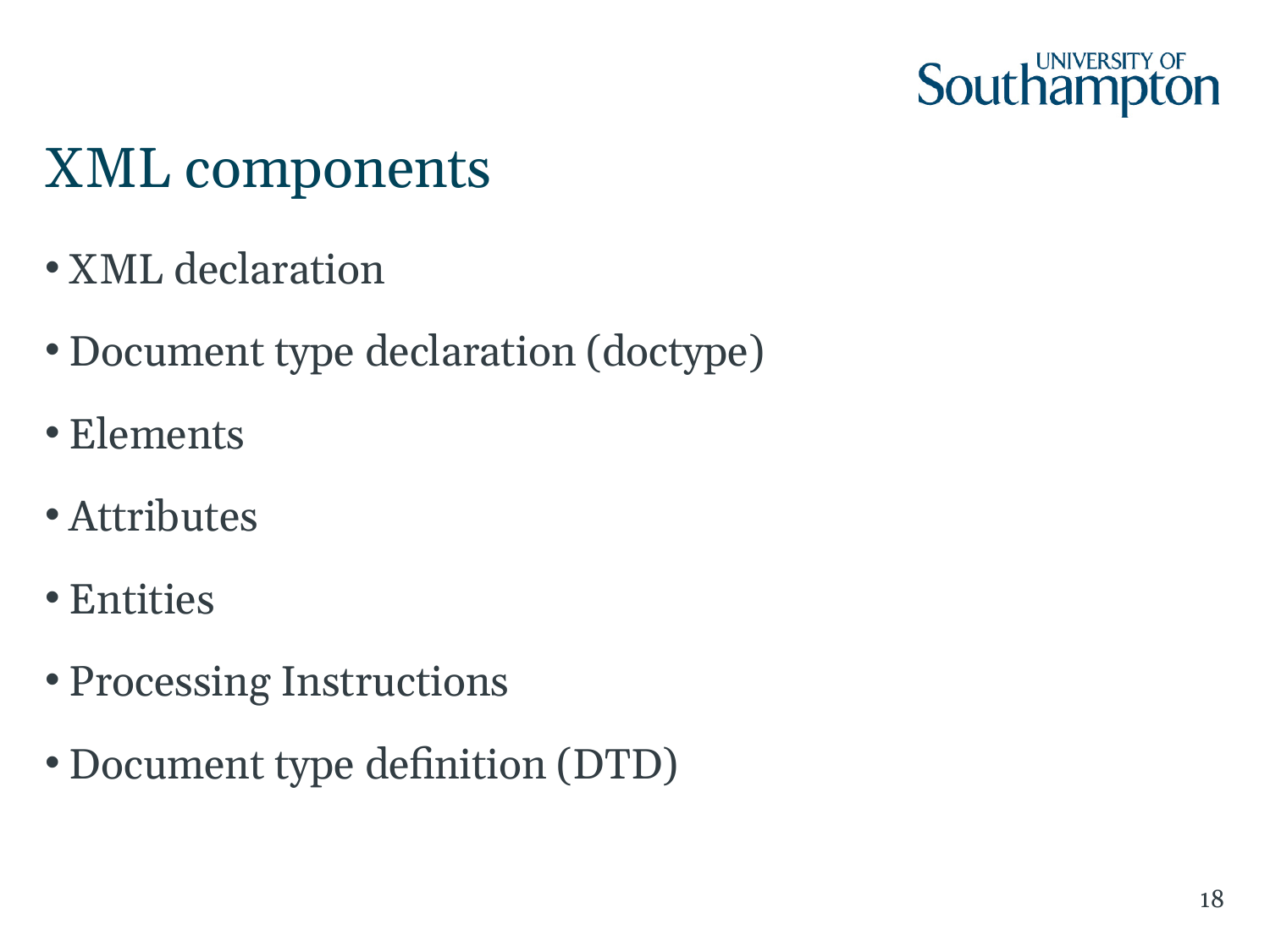

# XML components
XML declaration
Document type declaration (doctype)
Elements
Attributes
Entities
Processing Instructions
Document type definition (DTD)
18